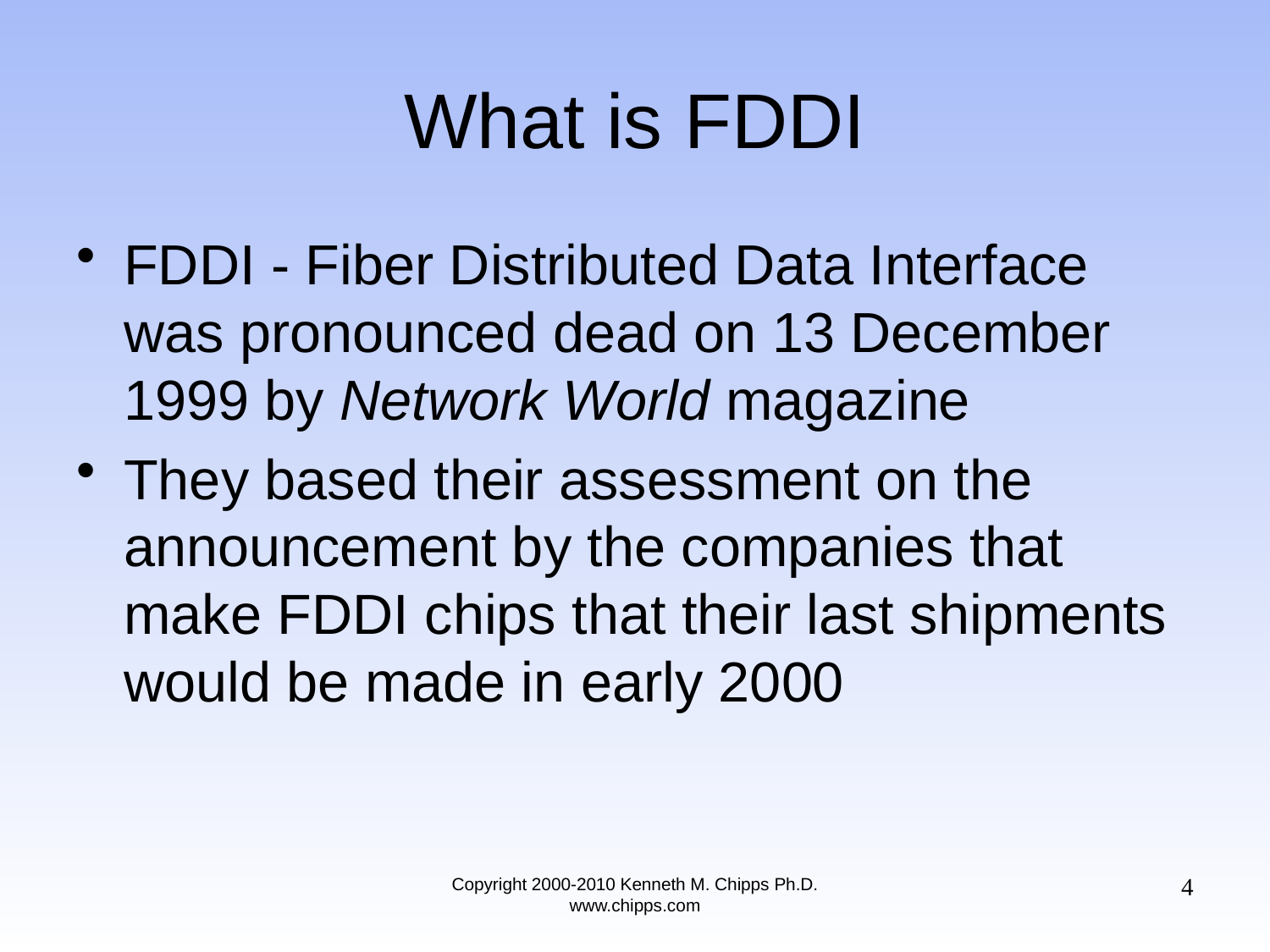

# What is FDDI
FDDI - Fiber Distributed Data Interface was pronounced dead on 13 December 1999 by Network World magazine
They based their assessment on the announcement by the companies that make FDDI chips that their last shipments would be made in early 2000
4
Copyright 2000-2010 Kenneth M. Chipps Ph.D. www.chipps.com